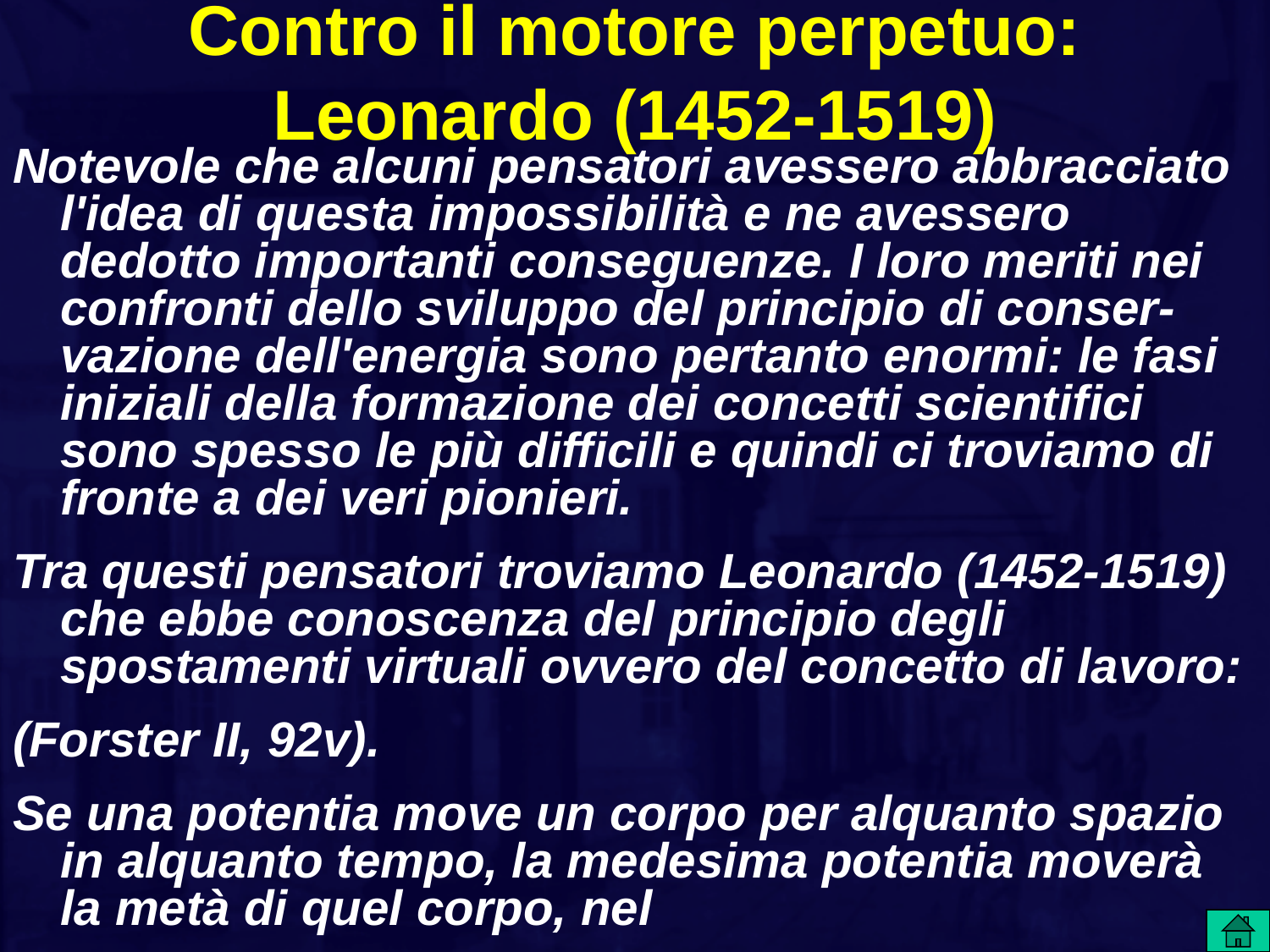

# Contro il motore perpetuo: Leonardo (1452-1519)
Notevole che alcuni pensatori avessero abbracciato l'idea di questa impossibilità e ne avessero dedotto importanti conseguenze. I loro meriti nei confronti dello sviluppo del principio di conser-vazione dell'energia sono pertanto enormi: le fasi iniziali della formazione dei concetti scientifici sono spesso le più difficili e quindi ci troviamo di fronte a dei veri pionieri.
Tra questi pensatori troviamo Leonardo (1452-1519) che ebbe conoscenza del principio degli spostamenti virtuali ovvero del concetto di lavoro:
(Forster II, 92v).
Se una potentia move un corpo per alquanto spazio in alquanto tempo, la medesima potentia moverà la metà di quel corpo, nel